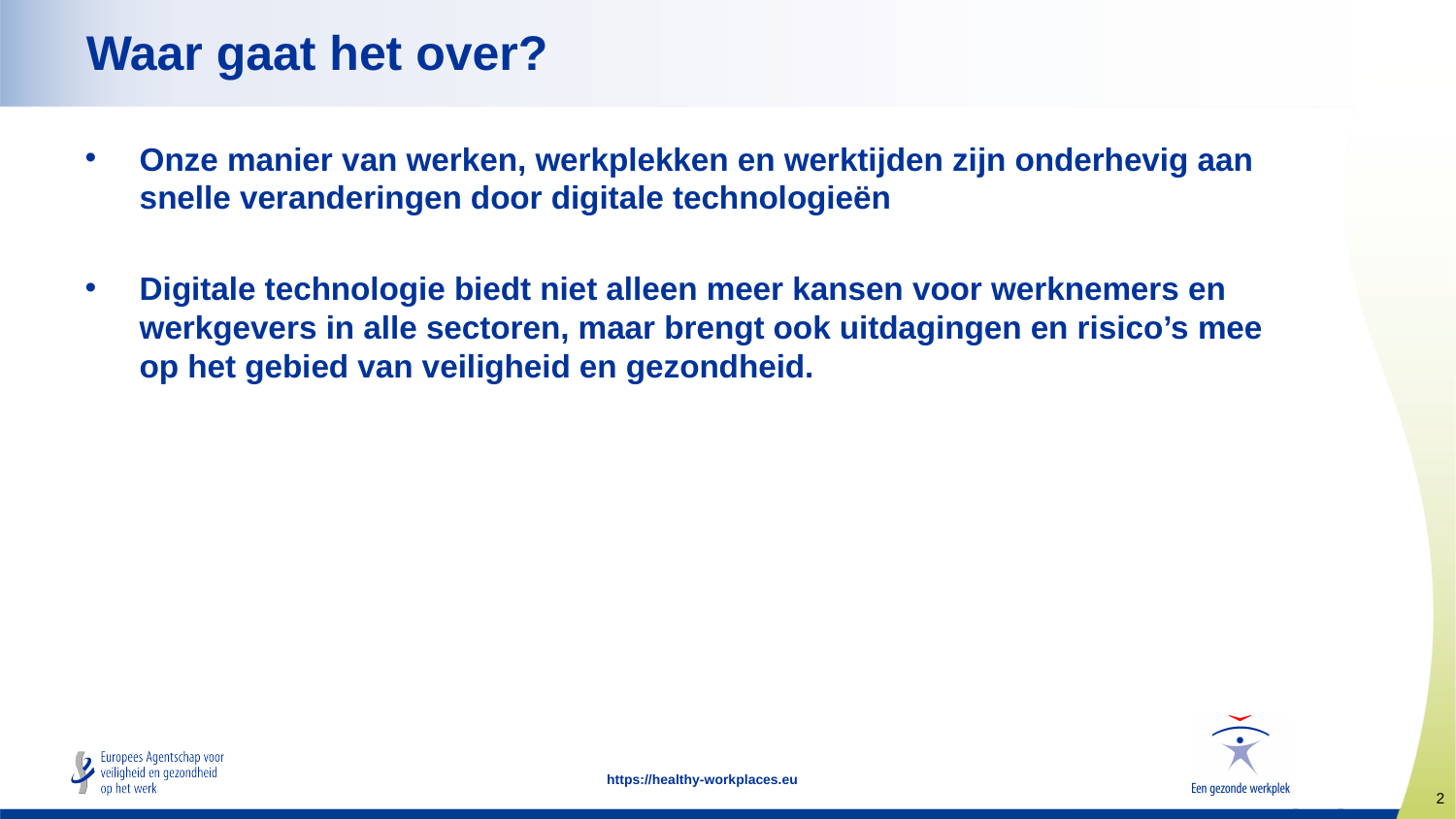

# Waar gaat het over?
Onze manier van werken, werkplekken en werktijden zijn onderhevig aan snelle veranderingen door digitale technologieën

Digitale technologie biedt niet alleen meer kansen voor werknemers en werkgevers in alle sectoren, maar brengt ook uitdagingen en risico’s mee op het gebied van veiligheid en gezondheid.